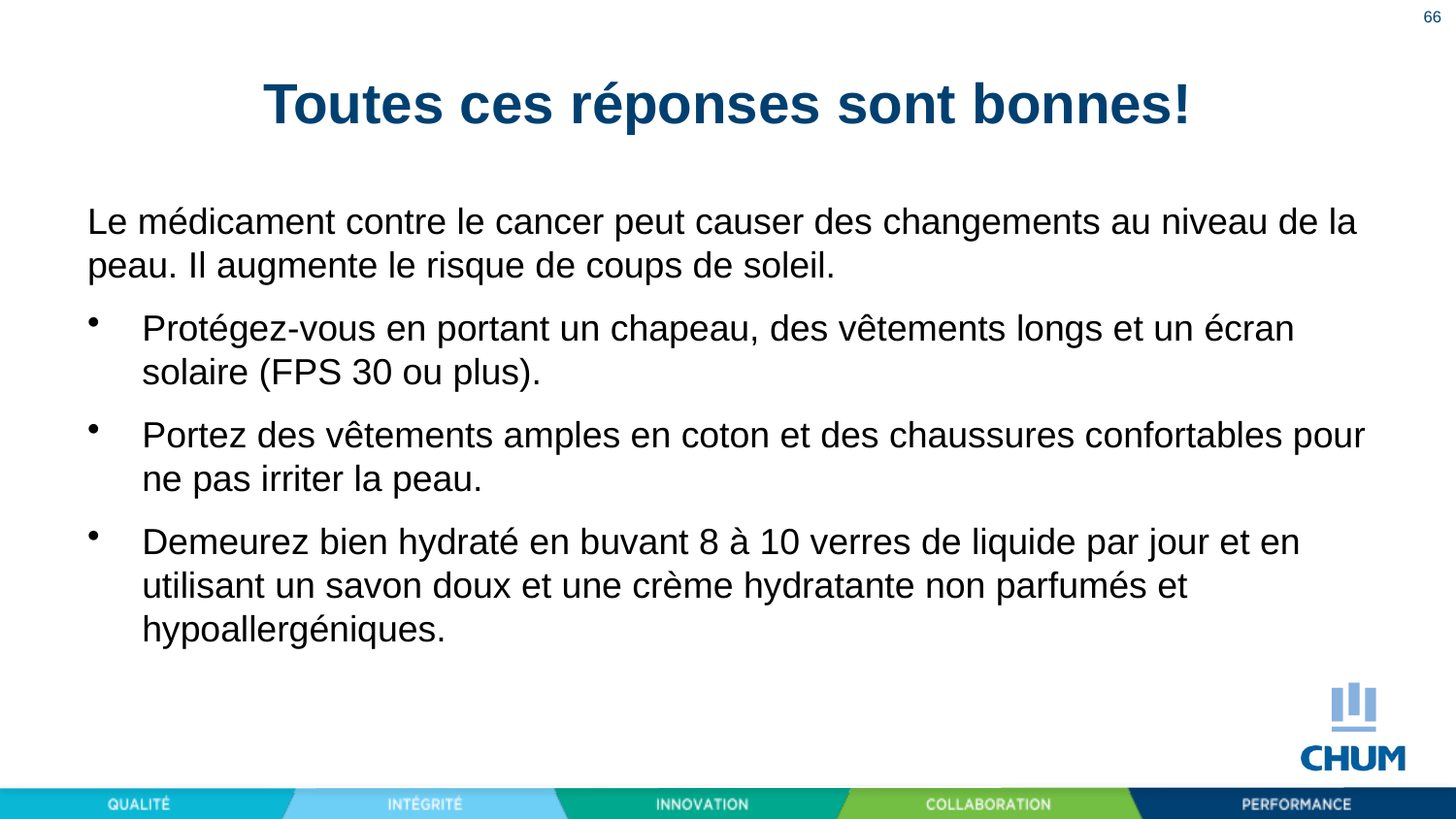

66
# Toutes ces réponses sont bonnes!
Le médicament contre le cancer peut causer des changements au niveau de la peau. Il augmente le risque de coups de soleil.
Protégez-vous en portant un chapeau, des vêtements longs et un écran solaire (FPS 30 ou plus).
Portez des vêtements amples en coton et des chaussures confortables pour ne pas irriter la peau.
Demeurez bien hydraté en buvant 8 à 10 verres de liquide par jour et en utilisant un savon doux et une crème hydratante non parfumés et hypoallergéniques.